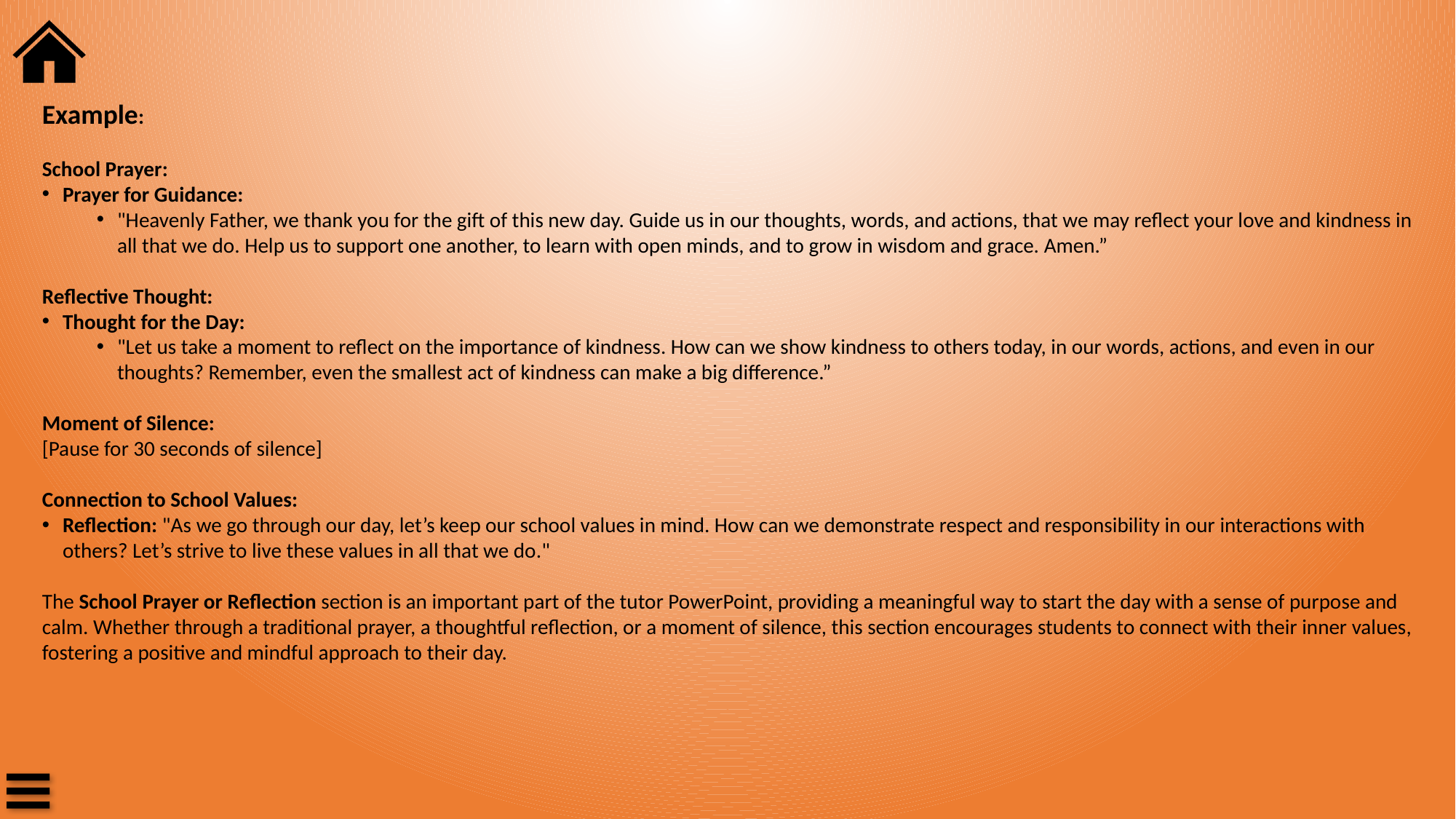

Example:

School Prayer:
Prayer for Guidance:
"Heavenly Father, we thank you for the gift of this new day. Guide us in our thoughts, words, and actions, that we may reflect your love and kindness in all that we do. Help us to support one another, to learn with open minds, and to grow in wisdom and grace. Amen.”

Reflective Thought:
Thought for the Day:
"Let us take a moment to reflect on the importance of kindness. How can we show kindness to others today, in our words, actions, and even in our thoughts? Remember, even the smallest act of kindness can make a big difference.”

Moment of Silence:
[Pause for 30 seconds of silence]

Connection to School Values:
Reflection: "As we go through our day, let’s keep our school values in mind. How can we demonstrate respect and responsibility in our interactions with others? Let’s strive to live these values in all that we do."

The School Prayer or Reflection section is an important part of the tutor PowerPoint, providing a meaningful way to start the day with a sense of purpose and calm. Whether through a traditional prayer, a thoughtful reflection, or a moment of silence, this section encourages students to connect with their inner values, fostering a positive and mindful approach to their day.